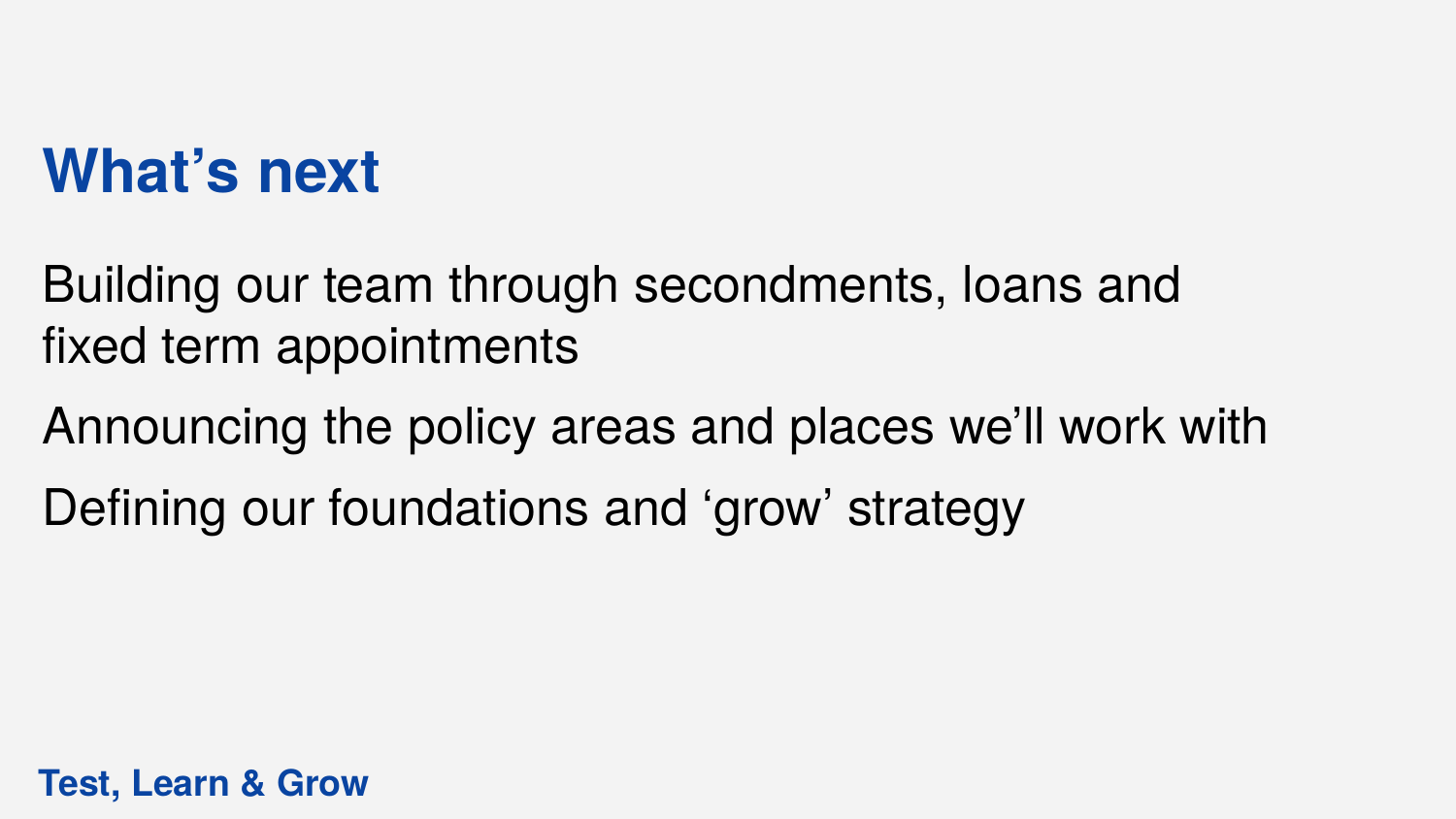

What’s next

Building our team through secondments, loans and fixed term appointments
Announcing the policy areas and places we’ll work with
Defining our foundations and ‘grow’ strategy

Test, Learn & Grow